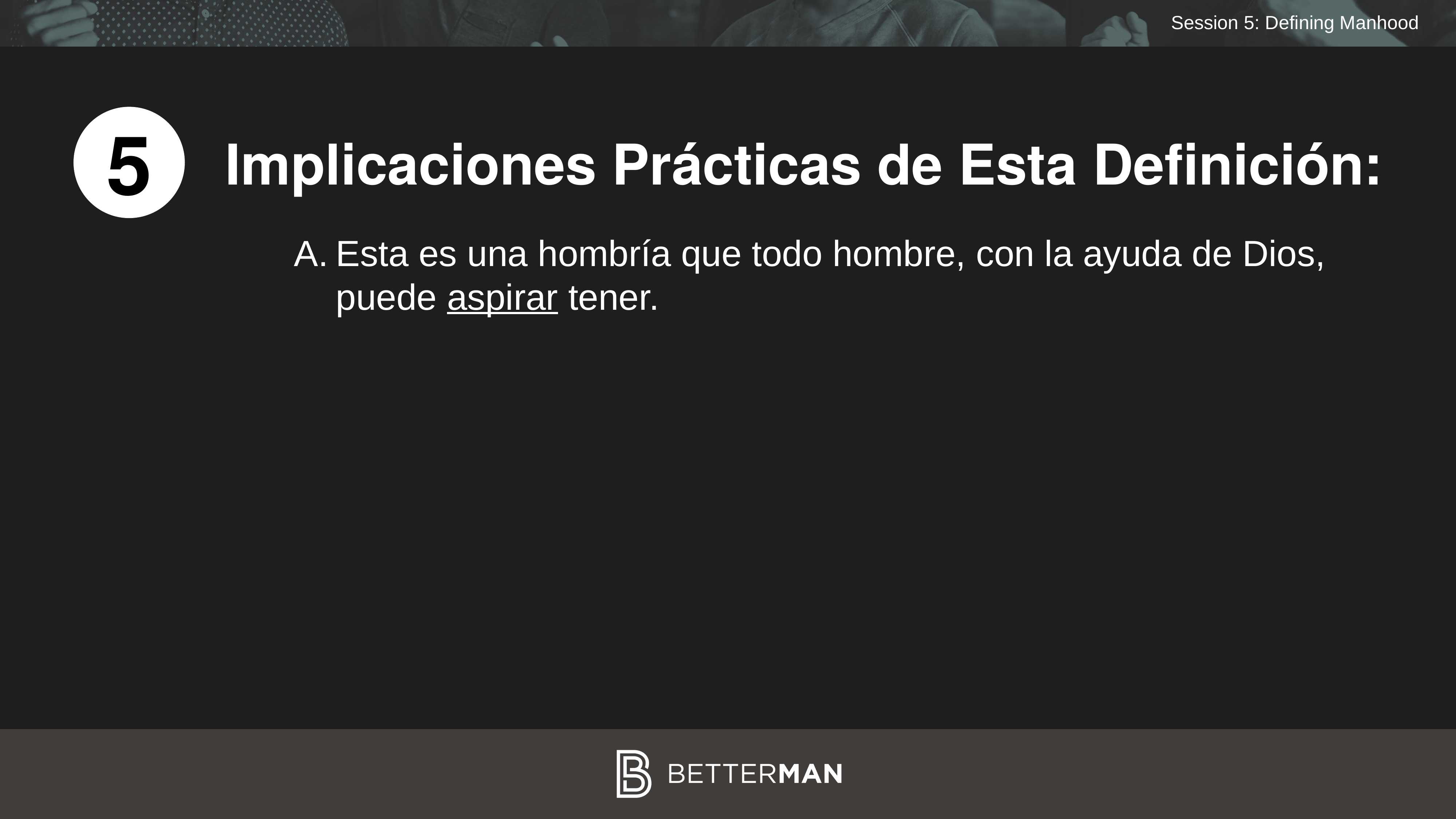

5
Implicaciones Prácticas de Esta Definición:
Esta es una hombría que todo hombre, con la ayuda de Dios, puede aspirar tener.